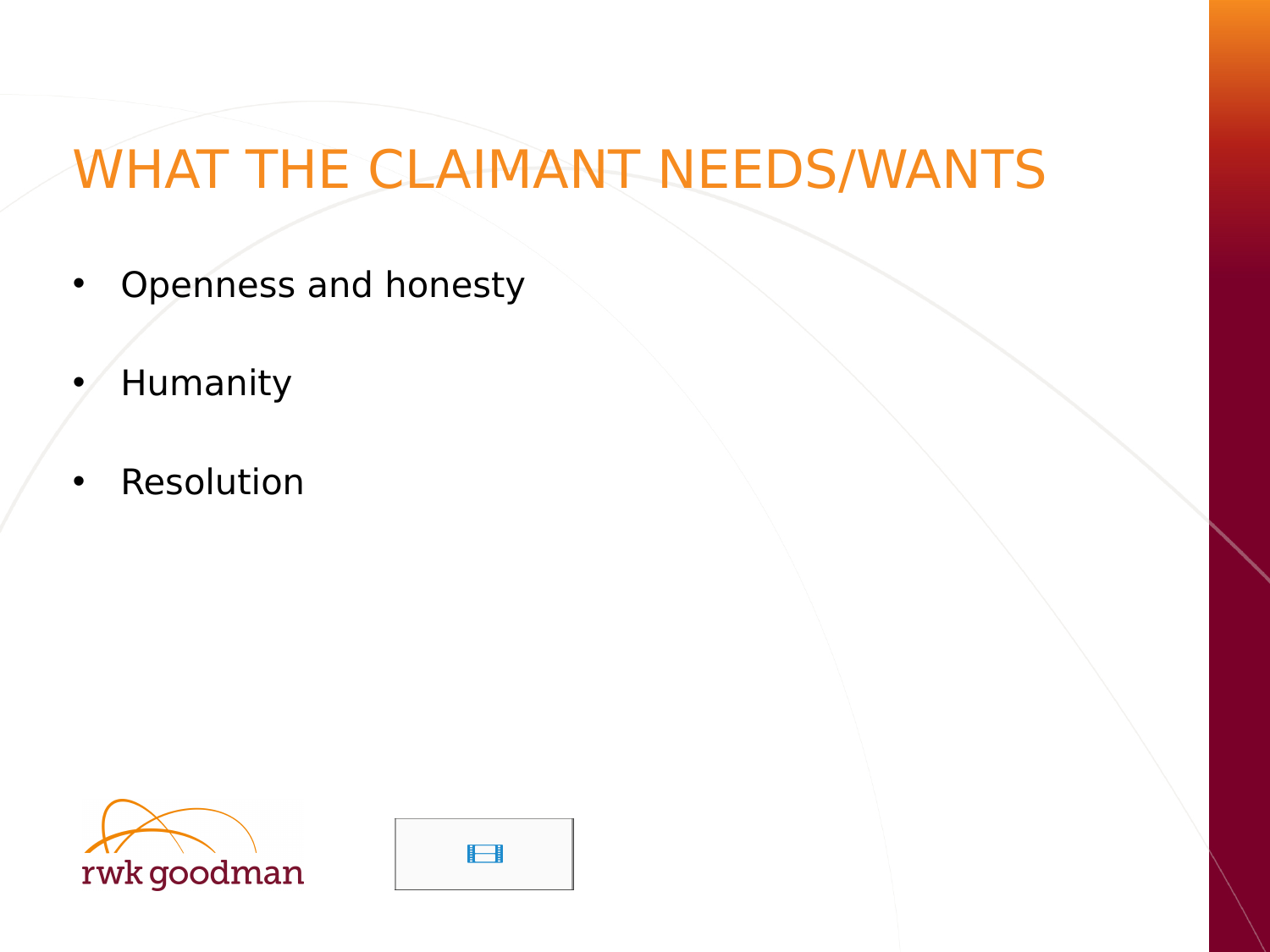

WHAT THE CLAIMANT NEEDS/WANTS

Openness and honesty

Humanity

Resolution